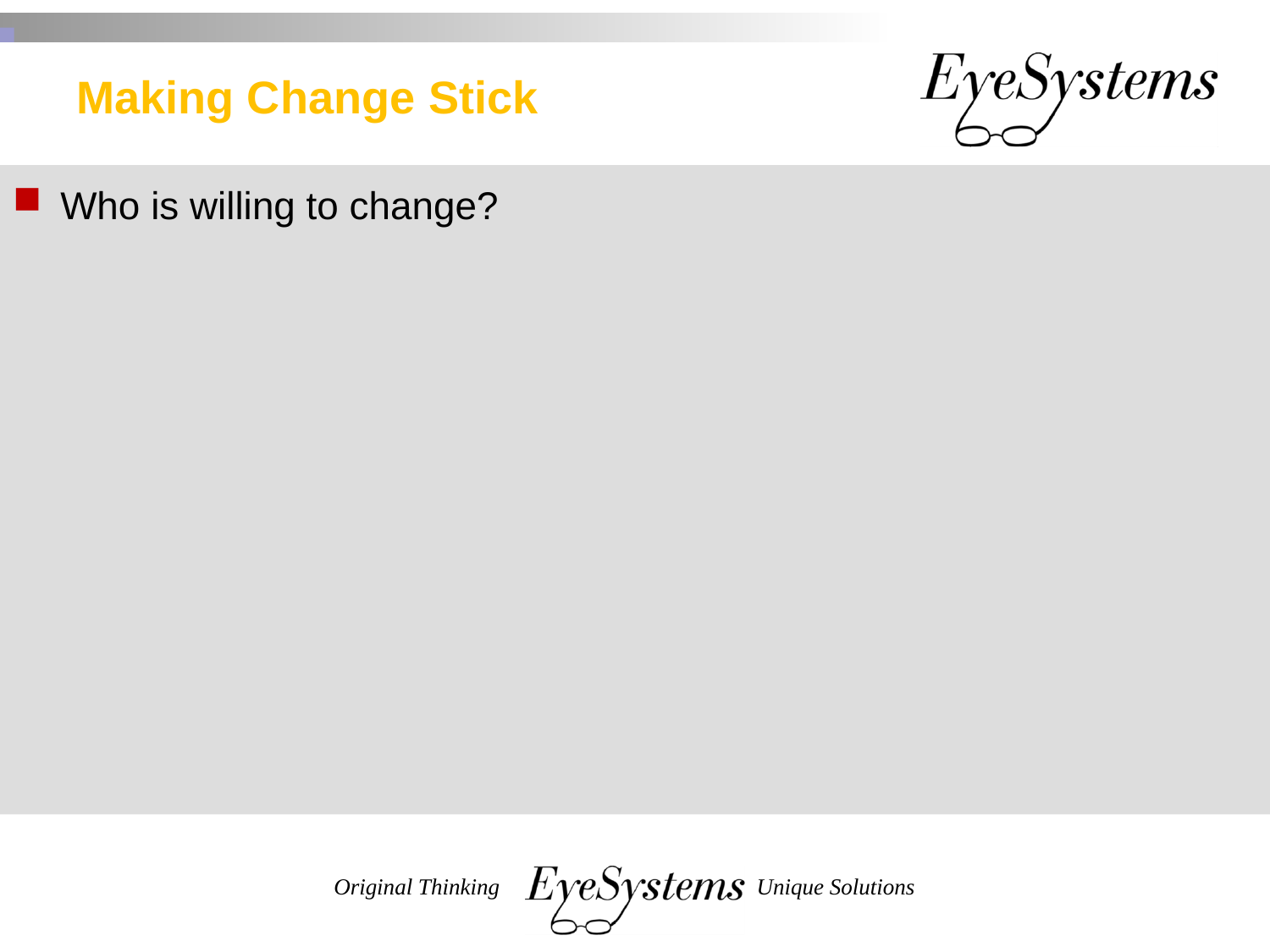

# Making Change Stick
Who is willing to change?